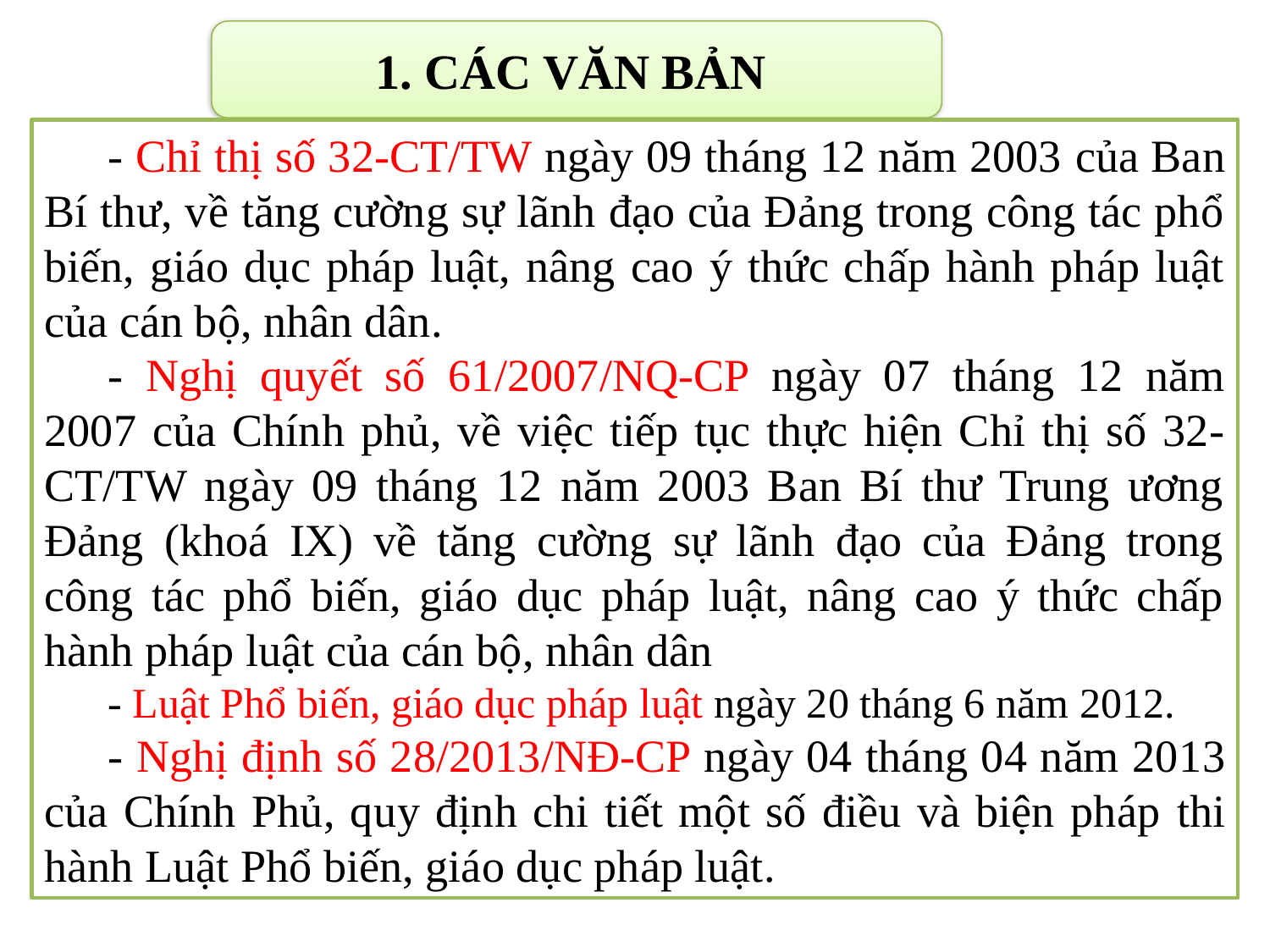

1. CÁC VĂN BẢN
- Chỉ thị số 32-CT/TW ngày 09 tháng 12 năm 2003 của Ban Bí thư, về tăng cường sự lãnh đạo của Đảng trong công tác phổ biến, giáo dục pháp luật, nâng cao ý thức chấp hành pháp luật của cán bộ, nhân dân.
- Nghị quyết số 61/2007/NQ-CP ngày 07 tháng 12 năm 2007 của Chính phủ, về việc tiếp tục thực hiện Chỉ thị số 32-CT/TW ngày 09 tháng 12 năm 2003 Ban Bí thư Trung ương Đảng (khoá IX) về tăng cường sự lãnh đạo của Đảng trong công tác phổ biến, giáo dục pháp luật, nâng cao ý thức chấp hành pháp luật của cán bộ, nhân dân
- Luật Phổ biến, giáo dục pháp luật ngày 20 tháng 6 năm 2012.
- Nghị định số 28/2013/NĐ-CP ngày 04 tháng 04 năm 2013 của Chính Phủ, quy định chi tiết một số điều và biện pháp thi hành Luật Phổ biến, giáo dục pháp luật.